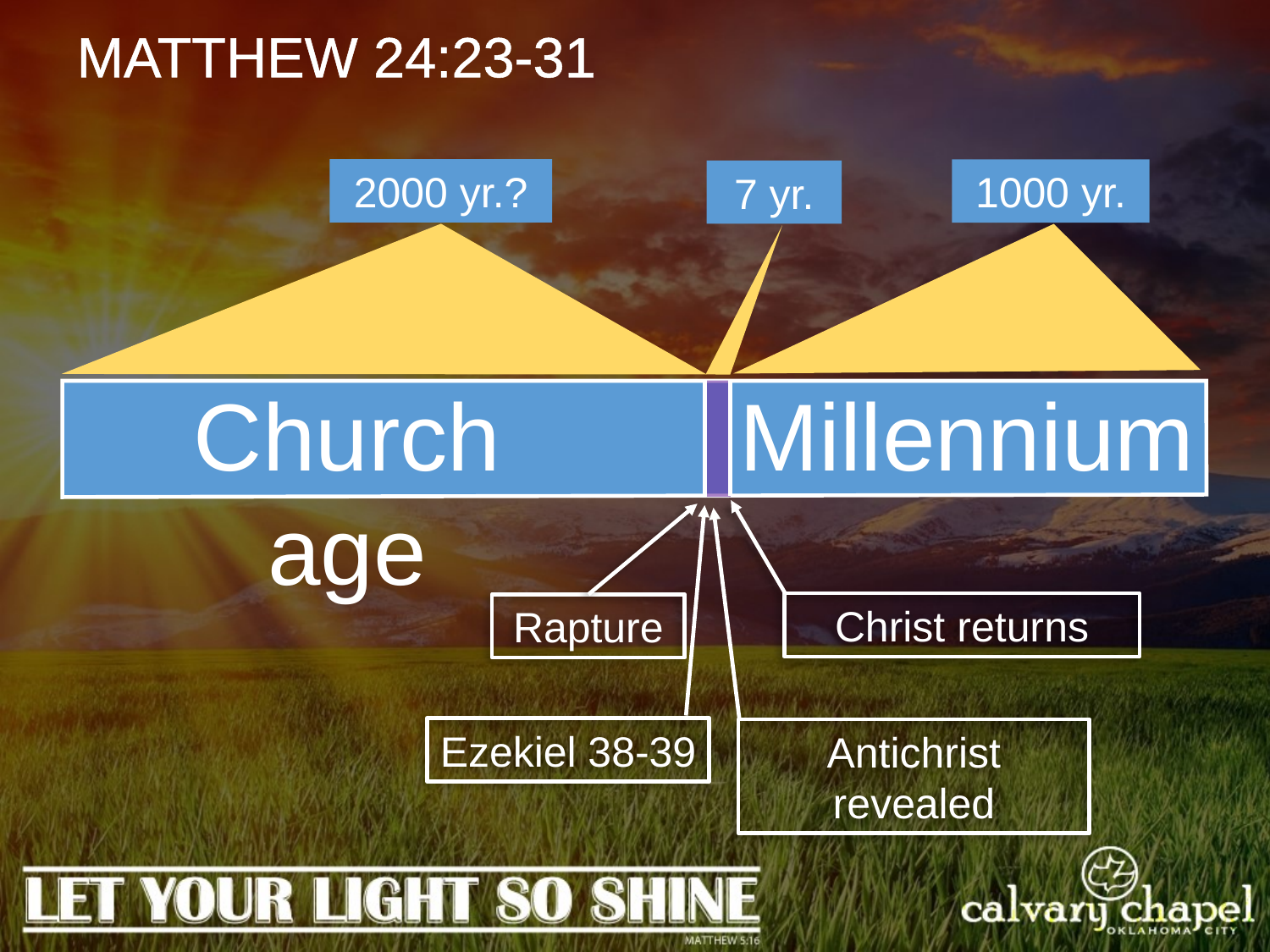

MATTHEW 24:23-31
2000 yr.?
1000 yr.
7 yr.

Church age
Millennium

Christ returns
Rapture
Ezekiel 38-39
Antichrist revealed